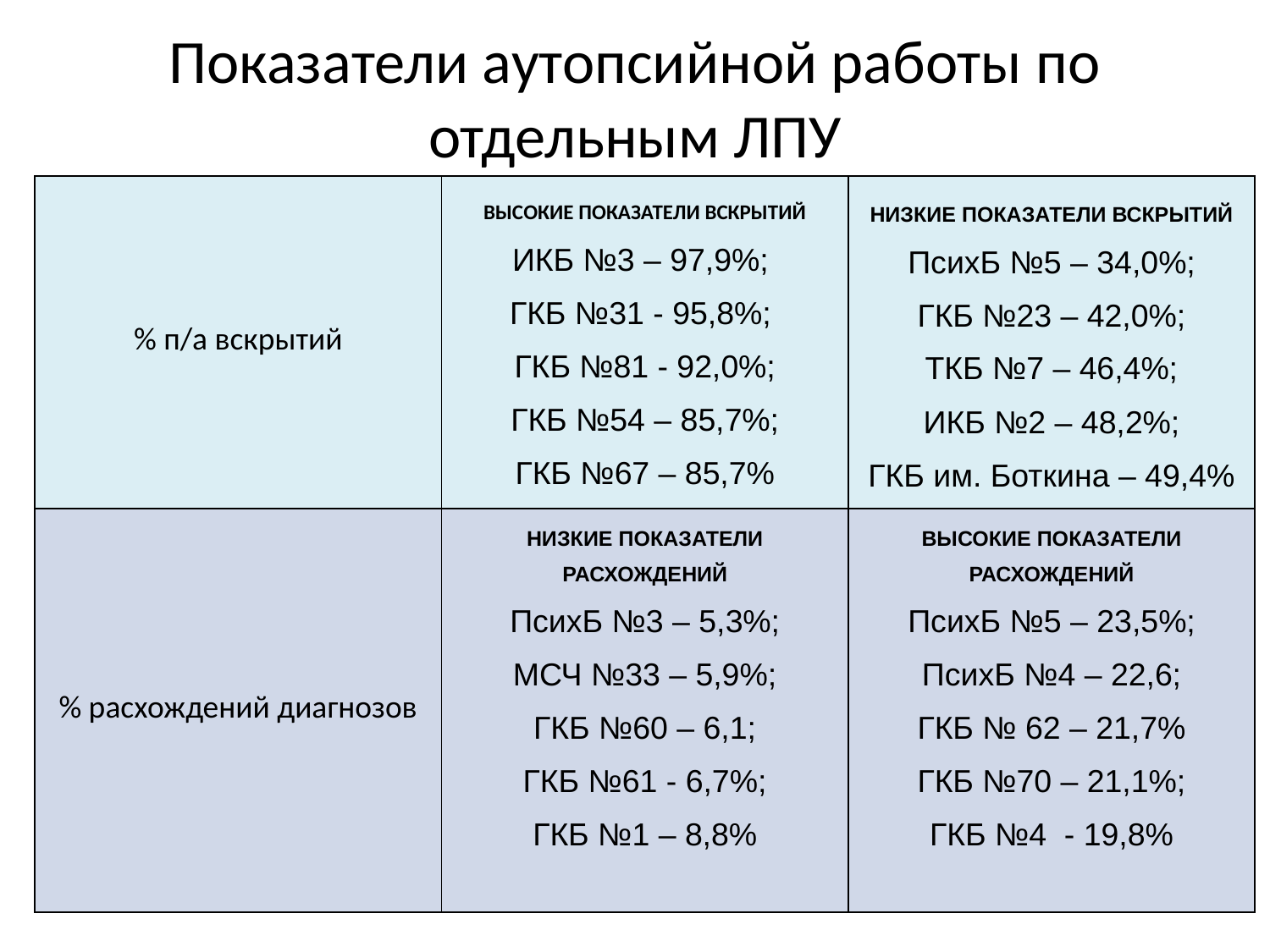

# Показатели аутопсийной работы по отдельным ЛПУ
| % п/а вскрытий | ВЫСОКИЕ ПОКАЗАТЕЛИ ВСКРЫТИЙ ИКБ №3 – 97,9%; ГКБ №31 - 95,8%; ГКБ №81 - 92,0%; ГКБ №54 – 85,7%; ГКБ №67 – 85,7% | НИЗКИЕ ПОКАЗАТЕЛИ ВСКРЫТИЙ ПсихБ №5 – 34,0%; ГКБ №23 – 42,0%; ТКБ №7 – 46,4%; ИКБ №2 – 48,2%; ГКБ им. Боткина – 49,4% |
| --- | --- | --- |
| % расхождений диагнозов | НИЗКИЕ ПОКАЗАТЕЛИ РАСХОЖДЕНИЙ ПсихБ №3 – 5,3%; МСЧ №33 – 5,9%; ГКБ №60 – 6,1; ГКБ №61 - 6,7%; ГКБ №1 – 8,8% | ВЫСОКИЕ ПОКАЗАТЕЛИ РАСХОЖДЕНИЙ ПсихБ №5 – 23,5%; ПсихБ №4 – 22,6; ГКБ № 62 – 21,7% ГКБ №70 – 21,1%; ГКБ №4 - 19,8% |